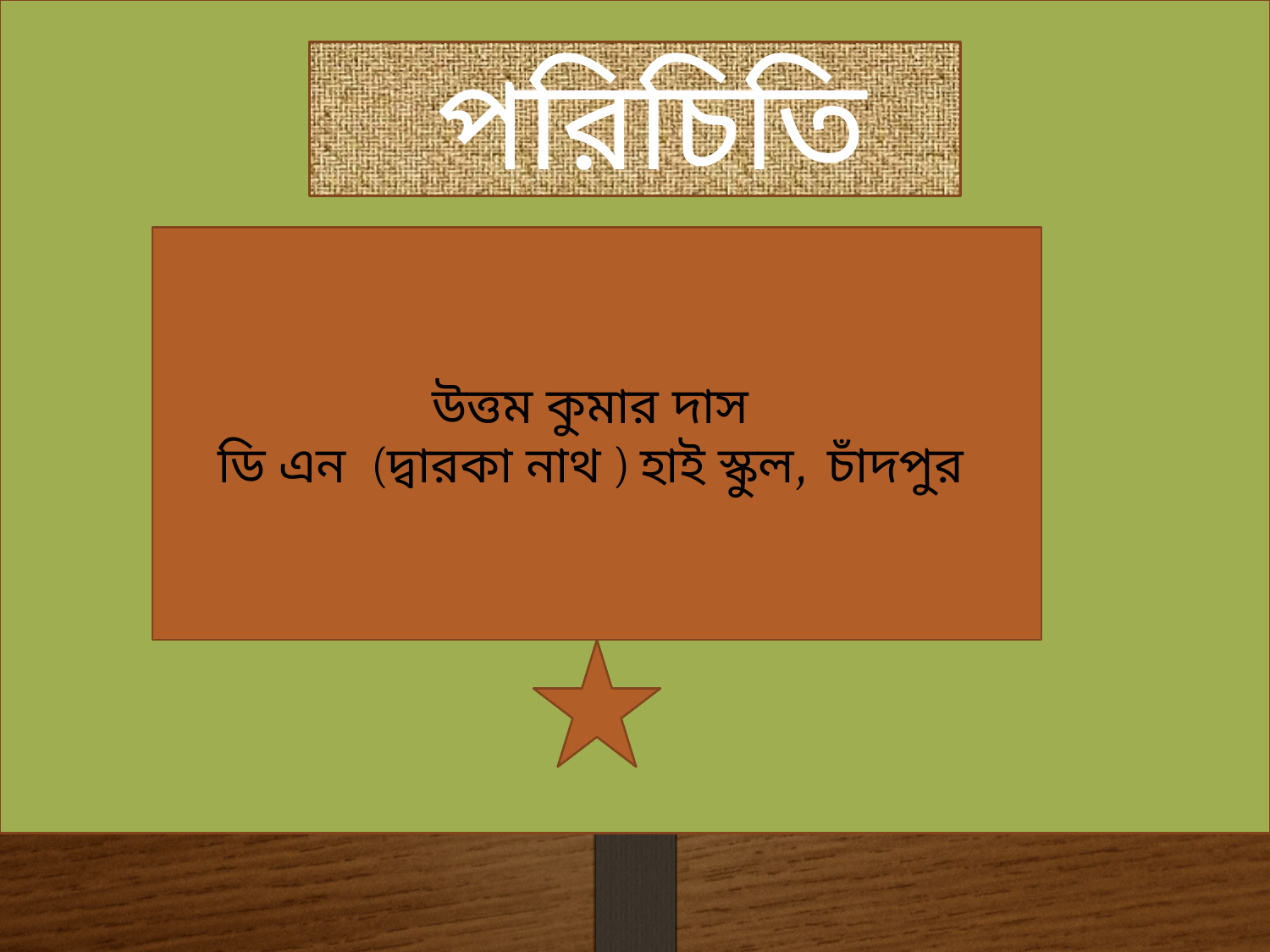

পরিচিতি
উত্তম কুমার দাস
ডি এন  (দ্বারকা নাথ ) হাই স্কুল,  চাঁদপুর